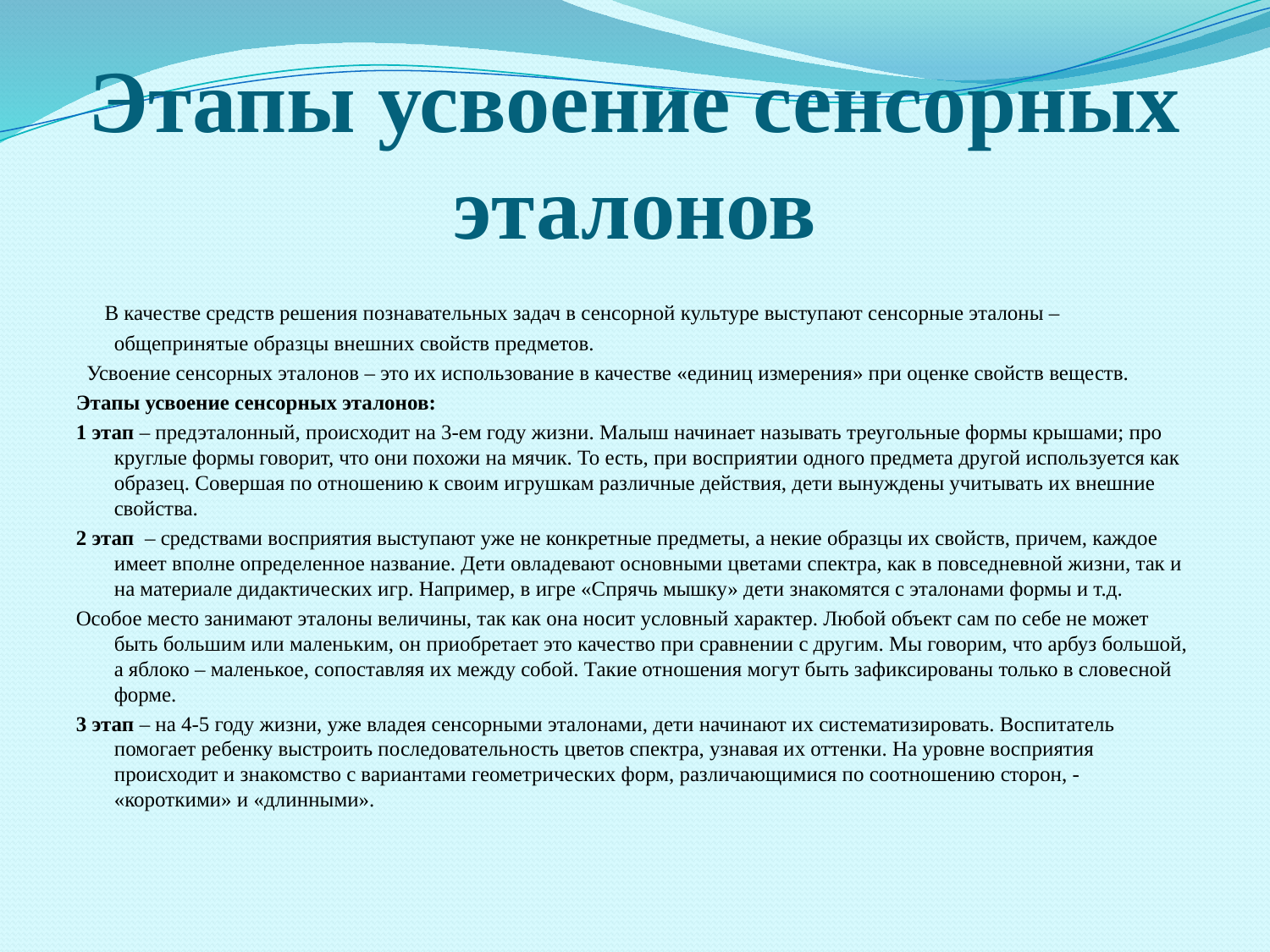

# Этапы усвоение сенсорных эталонов
   В качестве средств решения познавательных задач в сенсорной культуре выступают сенсорные эталоны – общепринятые образцы внешних свойств предметов.
  Усвоение сенсорных эталонов – это их использование в качестве «единиц измерения» при оценке свойств веществ.
Этапы усвоение сенсорных эталонов:
1 этап – предэталонный, происходит на 3-ем году жизни. Малыш начинает называть треугольные формы крышами; про круглые формы говорит, что они похожи на мячик. То есть, при восприятии одного предмета другой используется как образец. Совершая по отношению к своим игрушкам различные действия, дети вынуждены учитывать их внешние свойства.
2 этап  – средствами восприятия выступают уже не конкретные предметы, а некие образцы их свойств, причем, каждое имеет вполне определенное название. Дети овладевают основными цветами спектра, как в повседневной жизни, так и на материале дидактических игр. Например, в игре «Спрячь мышку» дети знакомятся с эталонами формы и т.д.
Особое место занимают эталоны величины, так как она носит условный характер. Любой объект сам по себе не может быть большим или маленьким, он приобретает это качество при сравнении с другим. Мы говорим, что арбуз большой, а яблоко – маленькое, сопоставляя их между собой. Такие отношения могут быть зафиксированы только в словесной форме.
3 этап – на 4-5 году жизни, уже владея сенсорными эталонами, дети начинают их систематизировать. Воспитатель помогает ребенку выстроить последовательность цветов спектра, узнавая их оттенки. На уровне восприятия происходит и знакомство с вариантами геометрических форм, различающимися по соотношению сторон, - «короткими» и «длинными».